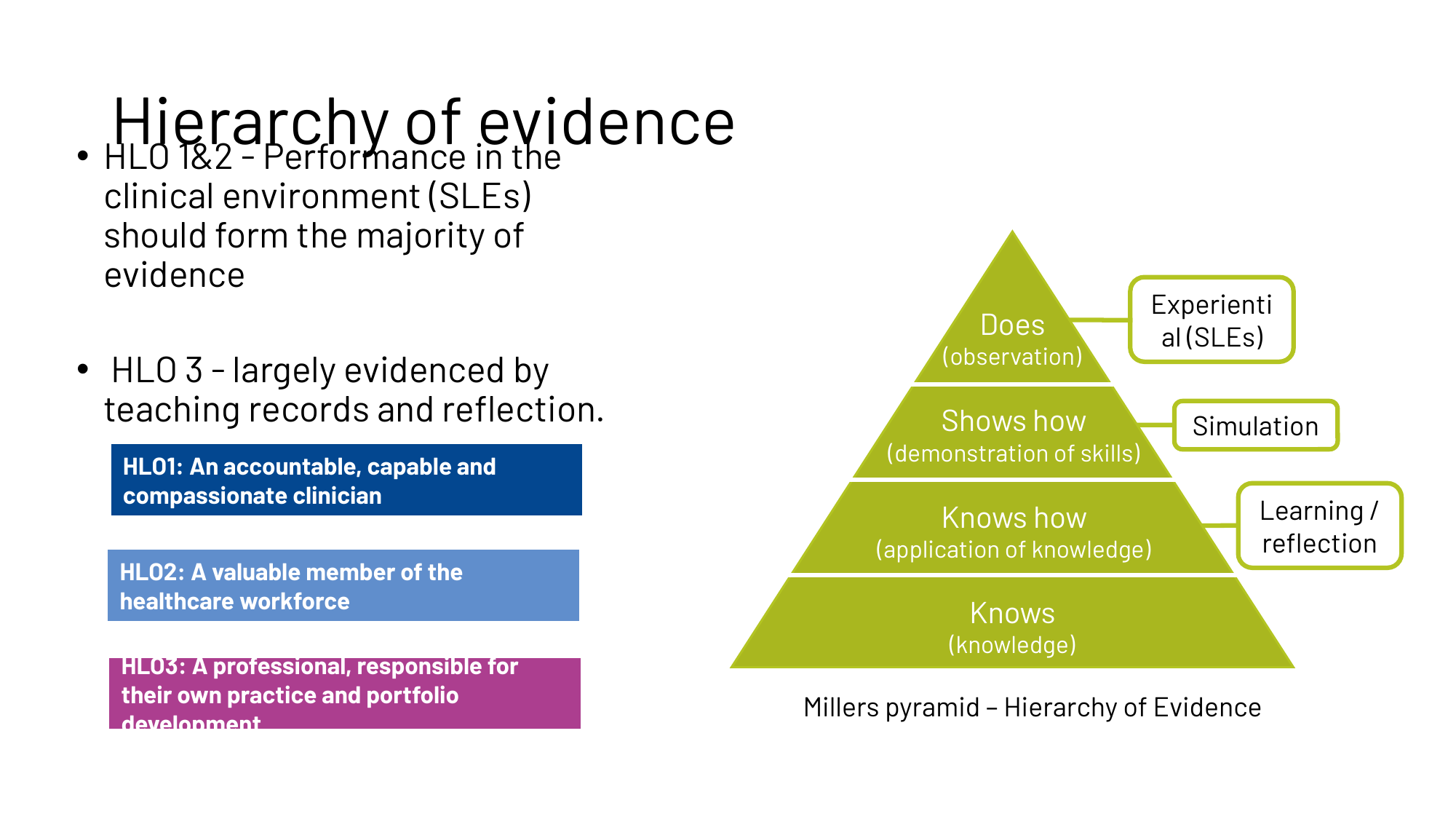

# Hierarchy of evidence
HLO 1&2 - Performance in the clinical environment (SLEs) should form the majority of evidence

 HLO 3 - largely evidenced by teaching records and reflection.

Experiential (SLEs)
Does
(observation)
Shows how
(demonstration of skills)
Simulation
Learning / reflection
Knows how
(application of knowledge)
Knows
(knowledge)
HLO1: An accountable, capable and compassionate clinician
HLO2: A valuable member of the healthcare workforce
HLO3: A professional, responsible for their own practice and portfolio development
Millers pyramid – Hierarchy of Evidence